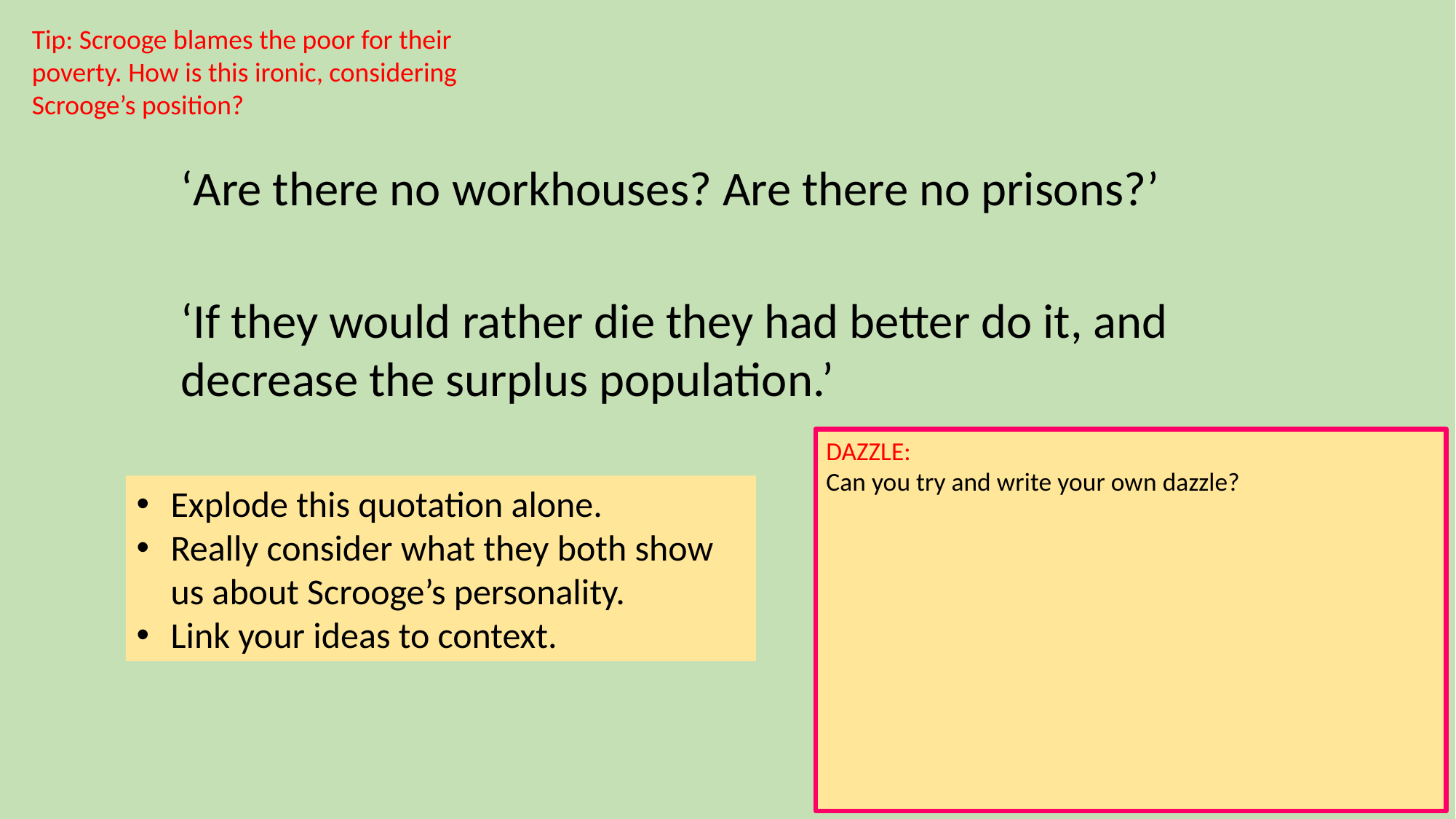

Tip: Scrooge blames the poor for their poverty. How is this ironic, considering Scrooge’s position?
‘Are there no workhouses? Are there no prisons?’
‘If they would rather die they had better do it, and decrease the surplus population.’
DAZZLE:
Can you try and write your own dazzle?

Explode this quotation alone.
Really consider what they both show us about Scrooge’s personality.
Link your ideas to context.